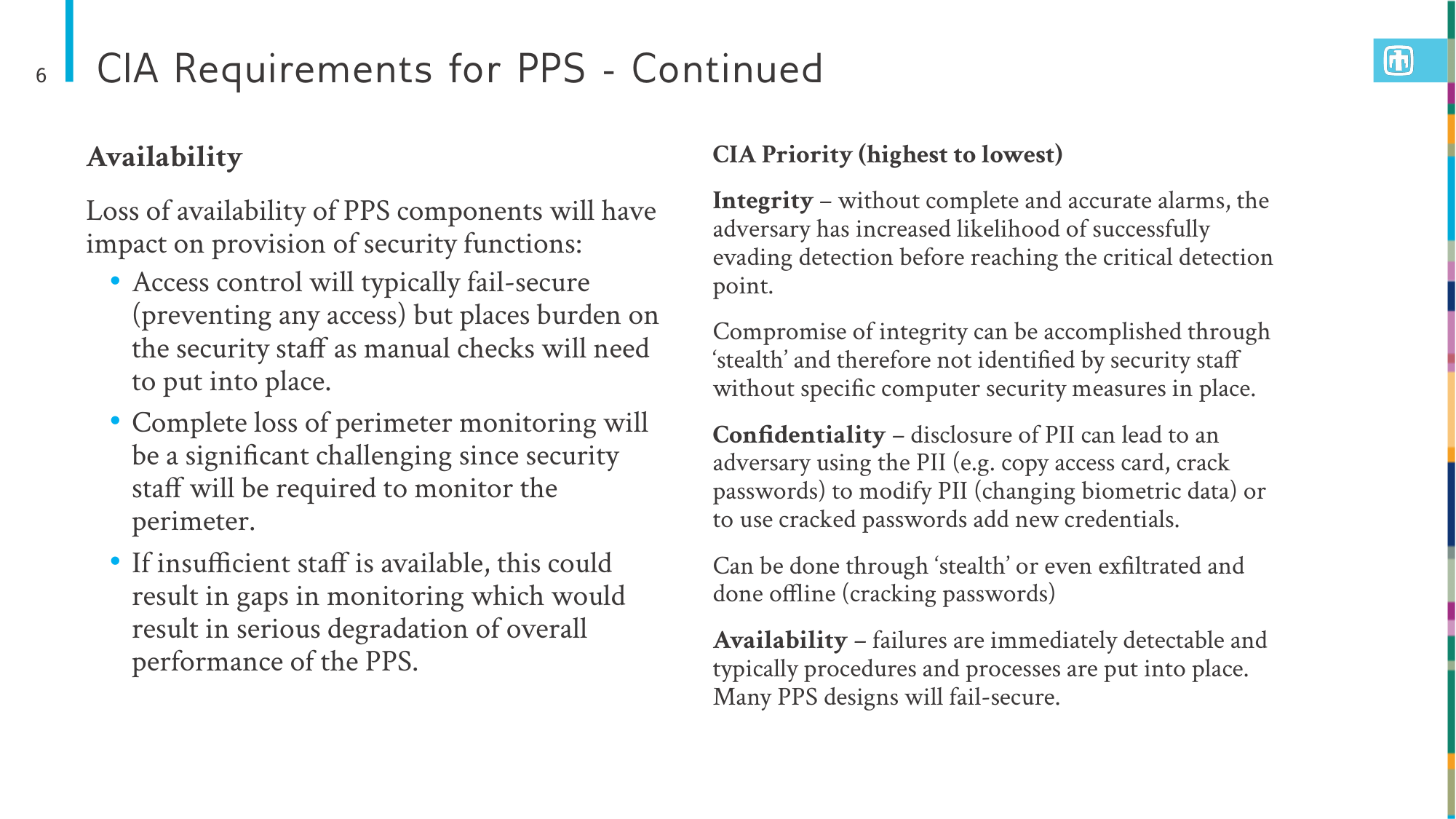

# CIA Requirements for PPS - Continued
6
Availability
Loss of availability of PPS components will have impact on provision of security functions:
Access control will typically fail-secure (preventing any access) but places burden on the security staff as manual checks will need to put into place.
Complete loss of perimeter monitoring will be a significant challenging since security staff will be required to monitor the perimeter.
If insufficient staff is available, this could result in gaps in monitoring which would result in serious degradation of overall performance of the PPS.

CIA Priority (highest to lowest)
Integrity – without complete and accurate alarms, the adversary has increased likelihood of successfully evading detection before reaching the critical detection point.
Compromise of integrity can be accomplished through ‘stealth’ and therefore not identified by security staff without specific computer security measures in place.
Confidentiality – disclosure of PII can lead to an adversary using the PII (e.g. copy access card, crack passwords) to modify PII (changing biometric data) or to use cracked passwords add new credentials.
Can be done through ‘stealth’ or even exfiltrated and done offline (cracking passwords)
Availability – failures are immediately detectable and typically procedures and processes are put into place.  Many PPS designs will fail-secure.